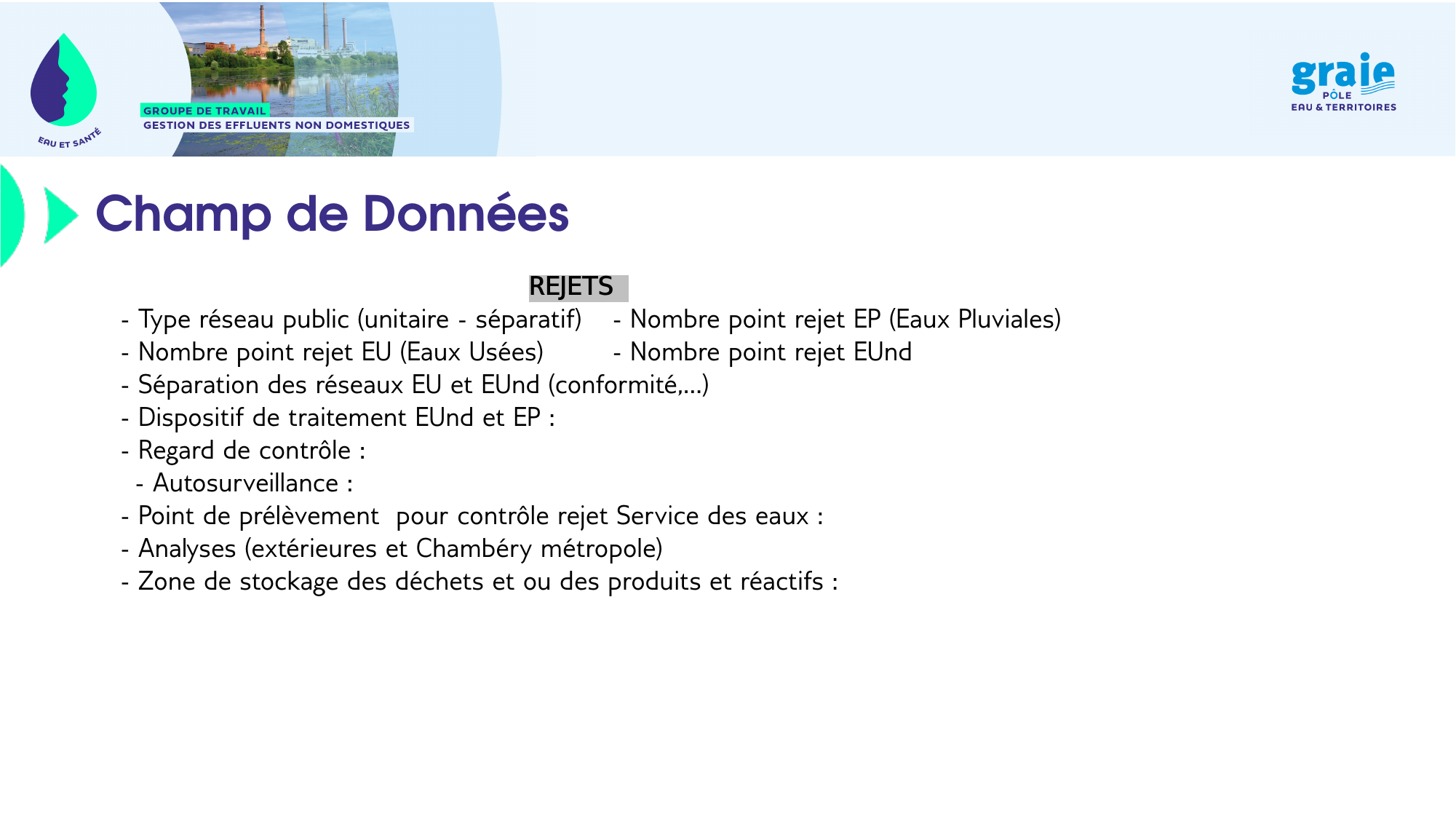

# Champ de Données
REJETSE
- Type réseau public (unitaire - séparatif) 	- Nombre point rejet EP (Eaux Pluviales)
- Nombre point rejet EU (Eaux Usées)	- Nombre point rejet EUnd
- Séparation des réseaux EU et EUnd (conformité,…)
- Dispositif de traitement EUnd et EP :
- Regard de contrôle :
	- Autosurveillance :
- Point de prélèvement  pour contrôle rejet Service des eaux :
- Analyses (extérieures et Chambéry métropole)
- Zone de stockage des déchets et ou des produits et réactifs :

DOCUMENTS TYPES POUVANT ETRE GENERES
 Annuaire entrepriseu
- Nom de l’entreprise
- Adresse :
- Tél :
- Fax :
- Email :
- Directeur :
- Contact :

 Fiche synthétique renseignement de l’entrepriseu
- Informations générales :
* Nom de l’entreprise
* Adresse
* Tél
* Fax
* Email
* Directeur
* Contact
* activité principale
* activités générant des rejets
* nbre de salariés
* rythme d’activité
- Diagnostic :
	* traçage réseau : oui/non
	* rapport diagnostic (fiche de synthèse) : oui/non
	* autorisation (activité, oui/non)
	* convention (oui/non)
	* constat de non rejet ⇨ pas d’autorisation nécessaire
- Plans des réseaux :
	* échelle
	* date
	* format (informatique et/ou papier)
	* type : récolement ou schématique suite à traçage
- Conformité du site :
	* respect de l’échéancier de travaux
	* respect des valeurs limites de rejet
	* conformité prétraitement
	* conformité regard de contrôle
	* conformité séparation réseaux EU/EP - Eud/EUnd
- Conventions/Autorisation :
	* convention : date signature, date renouvellement
	* arrêté d’autorisation de rejet : type ( simple ou activité), date

REQUÊTES POSSIBLES (EXEMPLES)

 Localisation d’entreprise (recherche) lors de pollution accidentellee
		Paramètres en entrée :		Localisation adresse (secteur ZI ou quartier)
						et/ou	pollution antérieure par polluant similaire
						et/ou 	raccordement EP/ EU

		Résultats : 				Liste d’entreprises localisées dans le secteur :
							    - Nom de l’entreprise
							    - prétraitement conforme et non conforme
							    - antériorité pollution (date, type polluant)

					    - lien avec rapport(s) antérieur(s) pollution

 Bilan pollution accidentellee
		Paramètres en entrée :		Pollution accidentelle
						et	origine identifiée
						et	origine non identifiée
						et	période
						et 	type réseau

		Résultats : 				Nom entreprise
							Date
							Localisation (commune)
							Type de polluant
							Réseau (EP / EU)

Tableau de synthèse : 		Nombre de pollutions accidentelles
							% origine identifiée
							% localisation (commune)
							% type de polluants
							% réseau (EP-EU)

 Résultats d’analysee
		Paramètres en entrée :		Nom entreprise (ou numéro identification)
						et	type de prétraitement
						et/ou	période
						et/ou 	type (ponctuel, bilan 24h00)
						et/ou	type de rejet (EP, EU)

		Résultats : 				Nom entreprise
							Date
Résultats analyse
							Conformité des résultats
							Lien avec rapport analyse
							Prétraitement en place
							Conformité prétraitement

Tableau de synthèse : 		Nombre d’analyse (ponctuel, bilan 24h00)
							% résultats conformes
							% conformité résultats / % conformité traitement

 Bilan avis sur PCe
		Paramètres en entrée :		Nom entreprise (ou numéro d’identification)
						et/ou	numéro permis
						et/ou	période
						et/ou	favorable
						et/ou 	défavorable
						et/ou	permis modificatif

Résultats : 				Nom entreprise
							Date
Favorable – défavorable
Premier permis / permis modifié

Tableau de synthèse : 		Nombre d’avis (favorable défavorable)
							% favorable – défavorable
							% localisation commune
							% défavorable
							% permis modif suite défavorable

PIÈCES JOINTES
- Courriers (envoyés et reçu ?)
- Mail (suivi de dossier, problème,…)
- Compte rendu réunion
- Avis sur PC
- Rapport service collecte (pollution, inspection réseaux,…)
- Photos et rapport
- Plans réseaux EU - EP – AEP
- Fiches techniques des ouvrages de traitements des rejets
- Fiche sécurité produits et réactifs utilisés
- Bordereau suivi de déchets
- Documents et déclaration/autorisation ICPE
- Analyse autosurveillance
- Analyses extérieures
- Contrat de maintenance
- Etudes antérieures
- Fiche de prélèvement